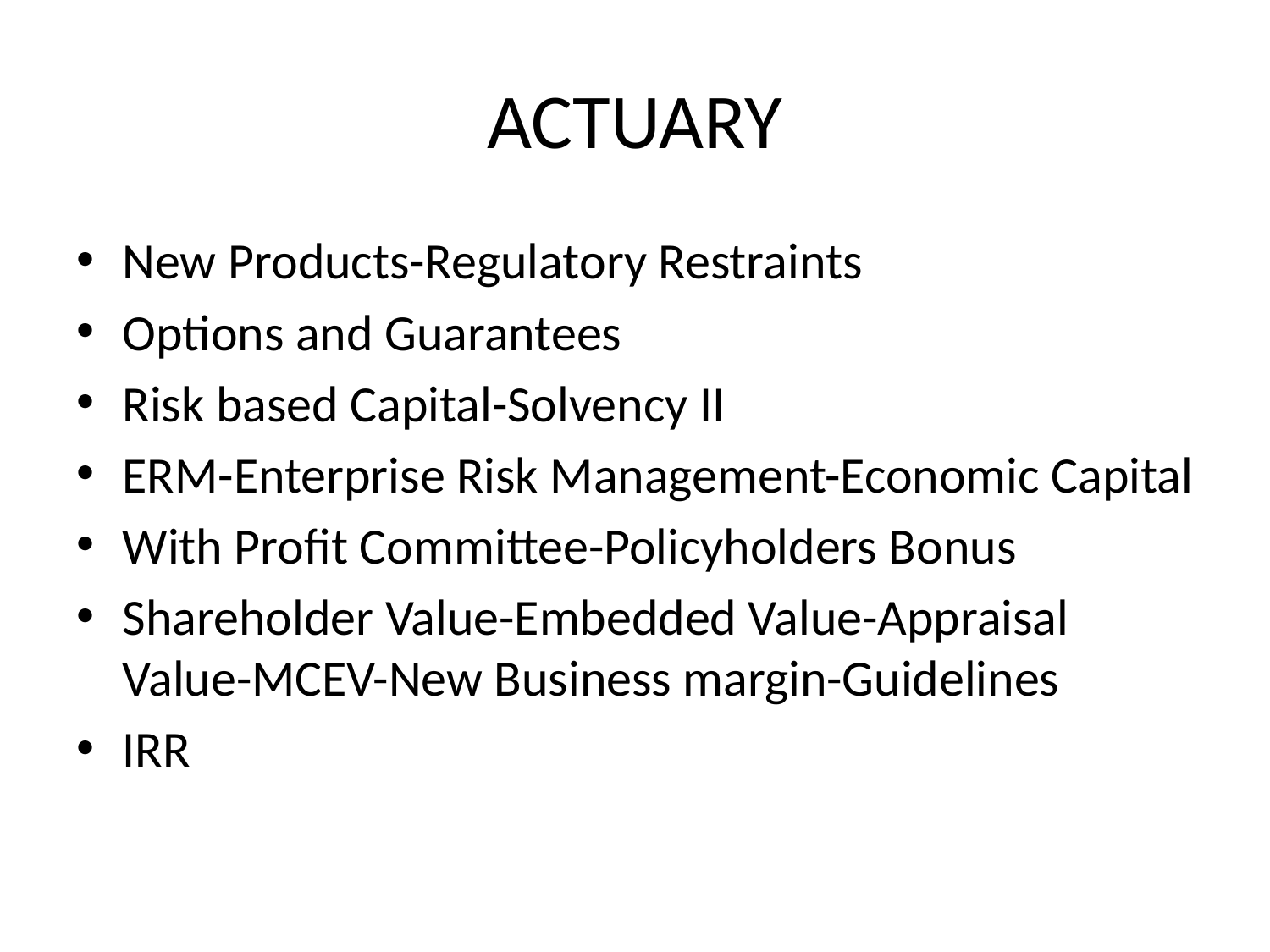

# ACTUARY
New Products-Regulatory Restraints
Options and Guarantees
Risk based Capital-Solvency II
ERM-Enterprise Risk Management-Economic Capital
With Profit Committee-Policyholders Bonus
Shareholder Value-Embedded Value-Appraisal Value-MCEV-New Business margin-Guidelines
IRR